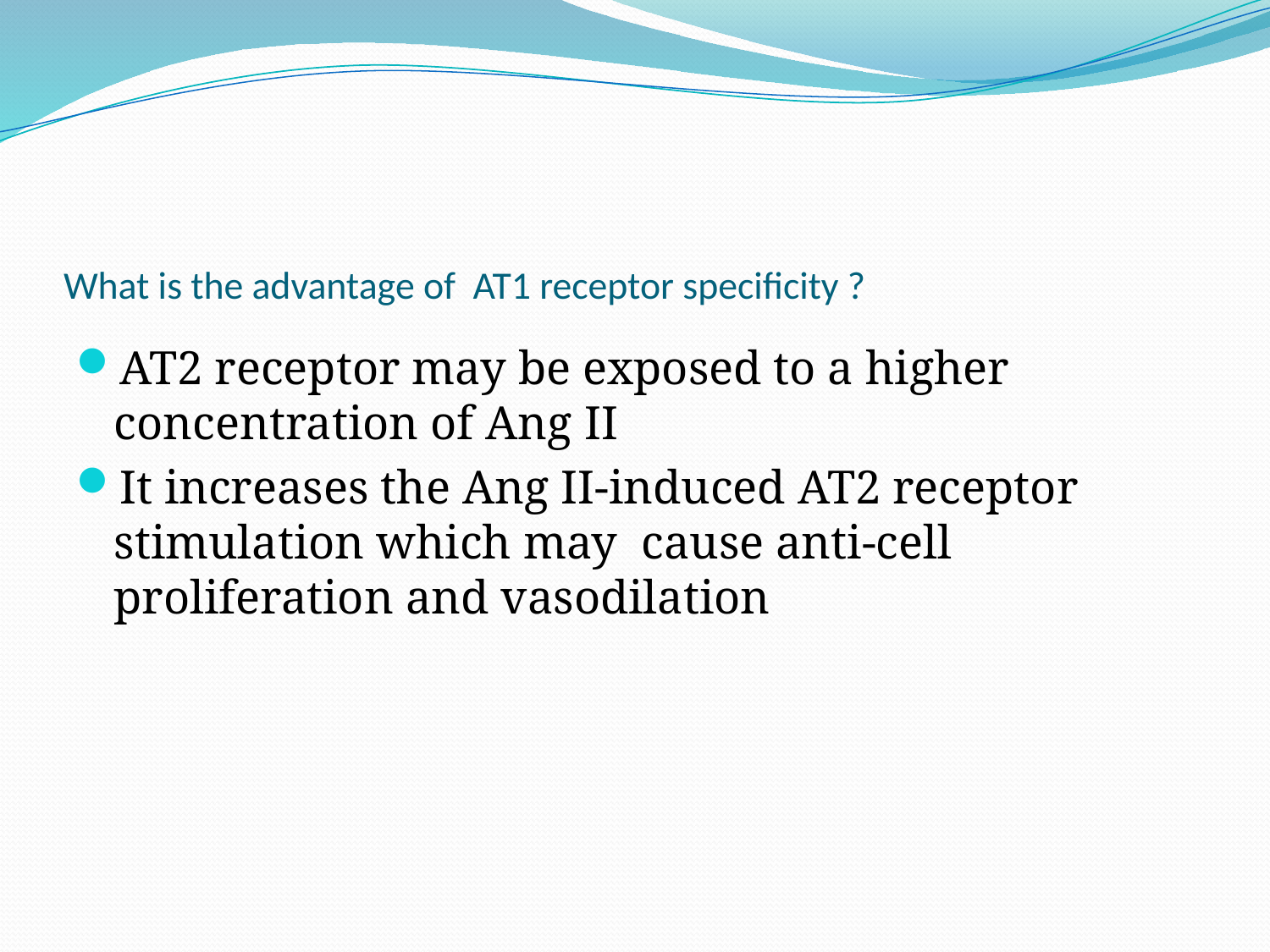

# What is the advantage of  AT1 receptor specificity ?

AT2 receptor may be exposed to a higher concentration of Ang II
It increases the Ang II-induced AT2 receptor stimulation which may  cause anti-cell proliferation and vasodilation